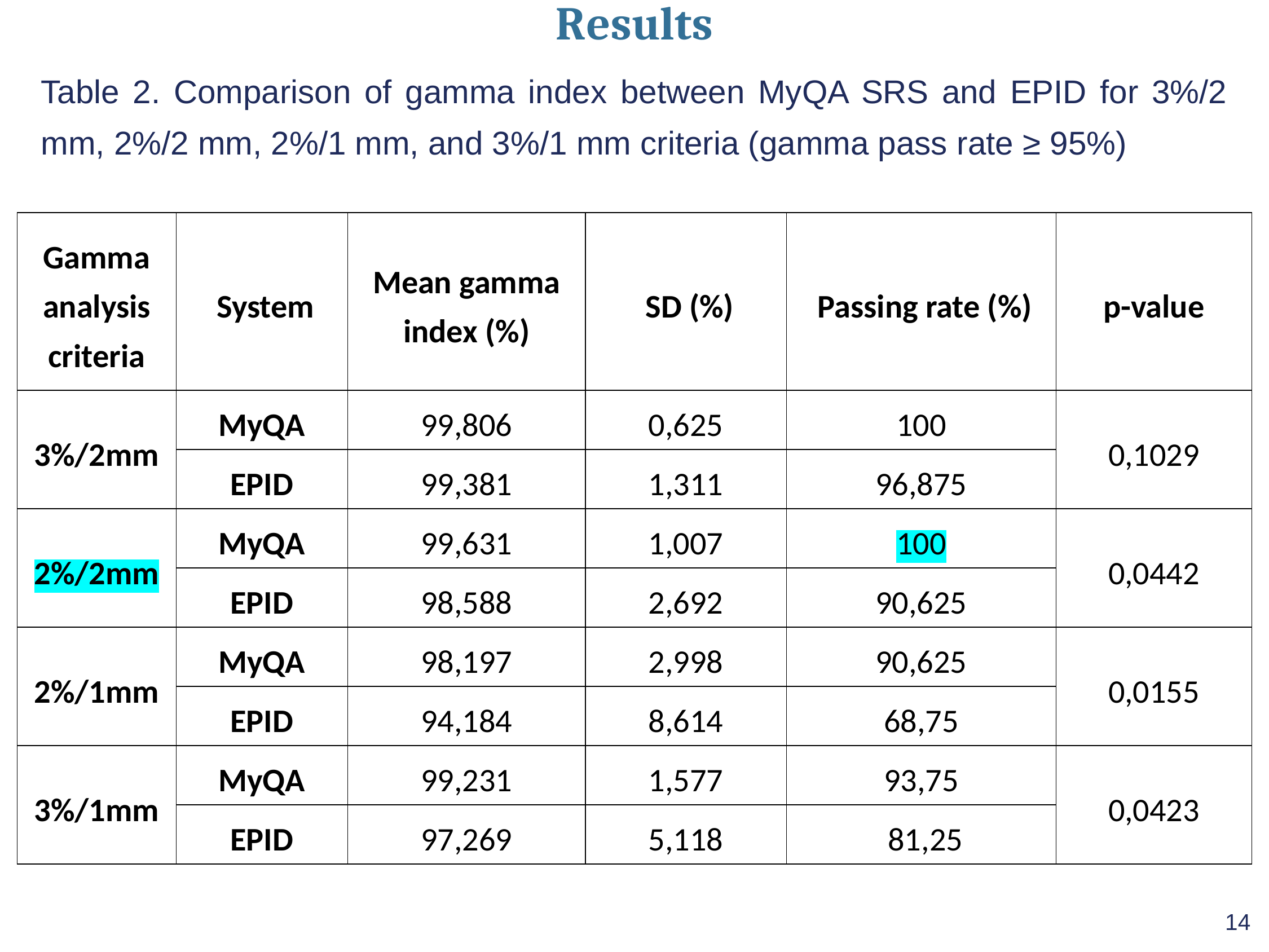

Results
Table 2. Comparison of gamma index between MyQA SRS and EPID for 3%/2 mm, 2%/2 mm, 2%/1 mm, and 3%/1 mm criteria (gamma pass rate ≥ 95%)
| Gamma analysis criteria | System | Mean gamma index (%) | SD (%) | Passing rate (%) | p-value |
| --- | --- | --- | --- | --- | --- |
| 3%/2mm | MyQA | 99,806 | 0,625 | 100 | 0,1029 |
|  | EPID | 99,381 | 1,311 | 96,875 |  |
| 2%/2mm | MyQA | 99,631 | 1,007 | 100 | 0,0442 |
|  | EPID | 98,588 | 2,692 | 90,625 |  |
| 2%/1mm | MyQA | 98,197 | 2,998 | 90,625 | 0,0155 |
|  | EPID | 94,184 | 8,614 | 68,75 |  |
| 3%/1mm | MyQA | 99,231 | 1,577 | 93,75 | 0,0423 |
|  | EPID | 97,269 | 5,118 | 81,25 |  |
14